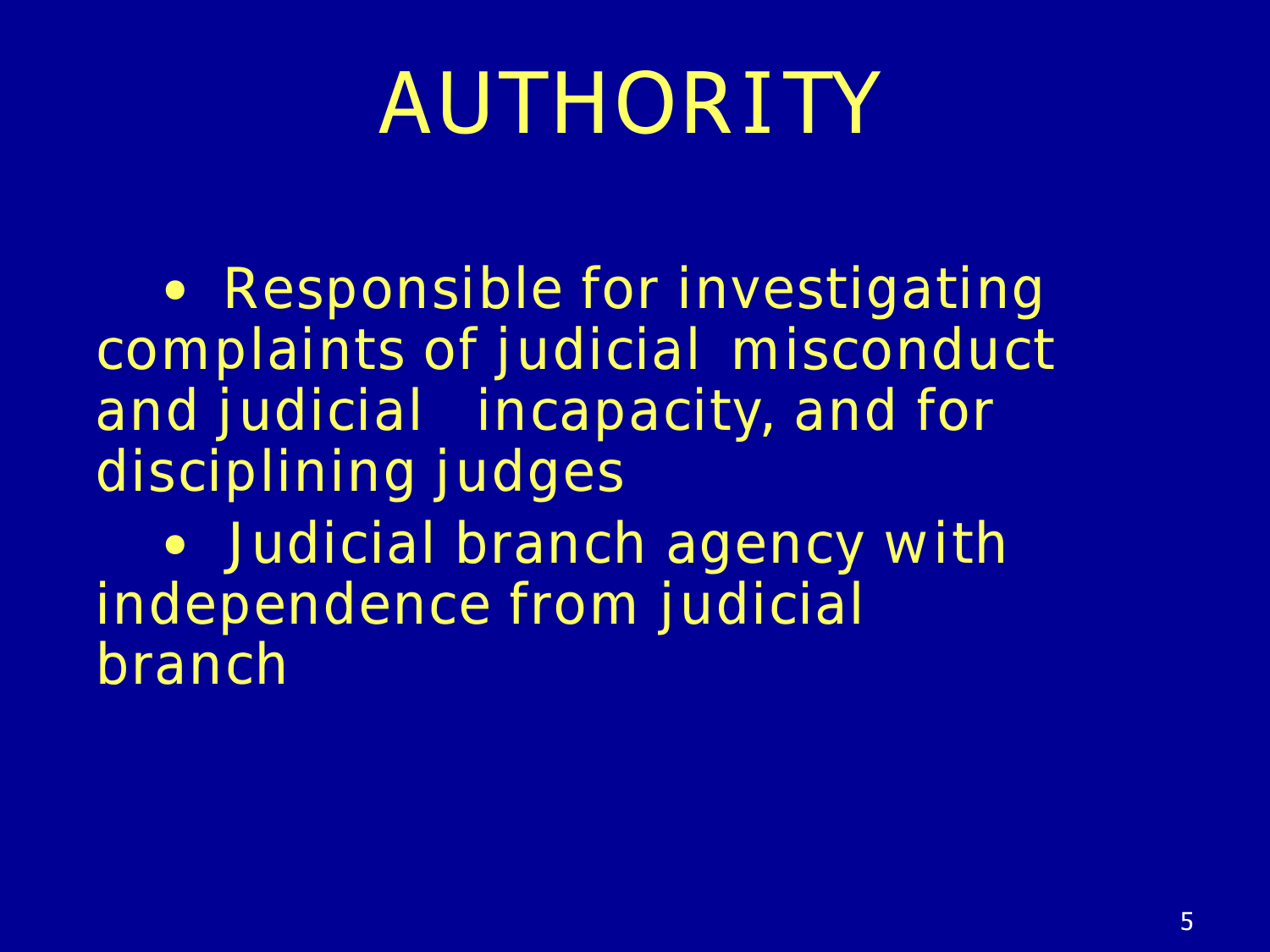

AUTHORITY
    •	Responsible for investigating 	complaints of judicial 	misconduct and judicial 	incapacity, and for 	disciplining judges
    •	Judicial branch agency with 	independence from judicial 	branch
5